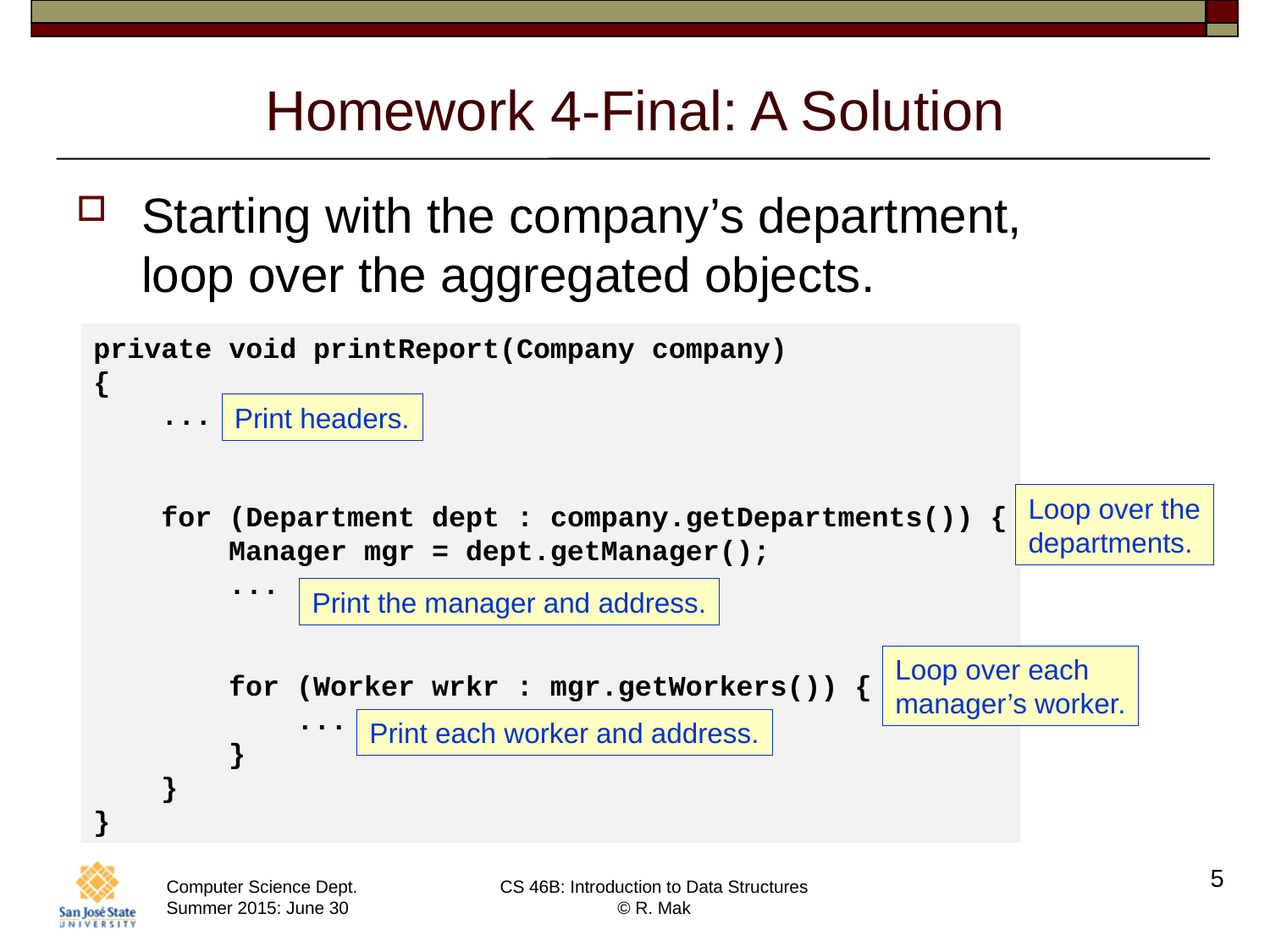

# Homework 4-Final: A Solution
Starting with the company’s department,
loop over the aggregated objects.
private void printReport(Company company)
{
    ...

    for (Department dept : company.getDepartments()) {
        Manager mgr = dept.getManager();
        ...

        for (Worker wrkr : mgr.getWorkers()) {
            ...
        }
    }
}
Print headers.
Loop over the
departments.
Print the manager and address.
Loop over each
manager’s worker.
Print each worker and address.
5